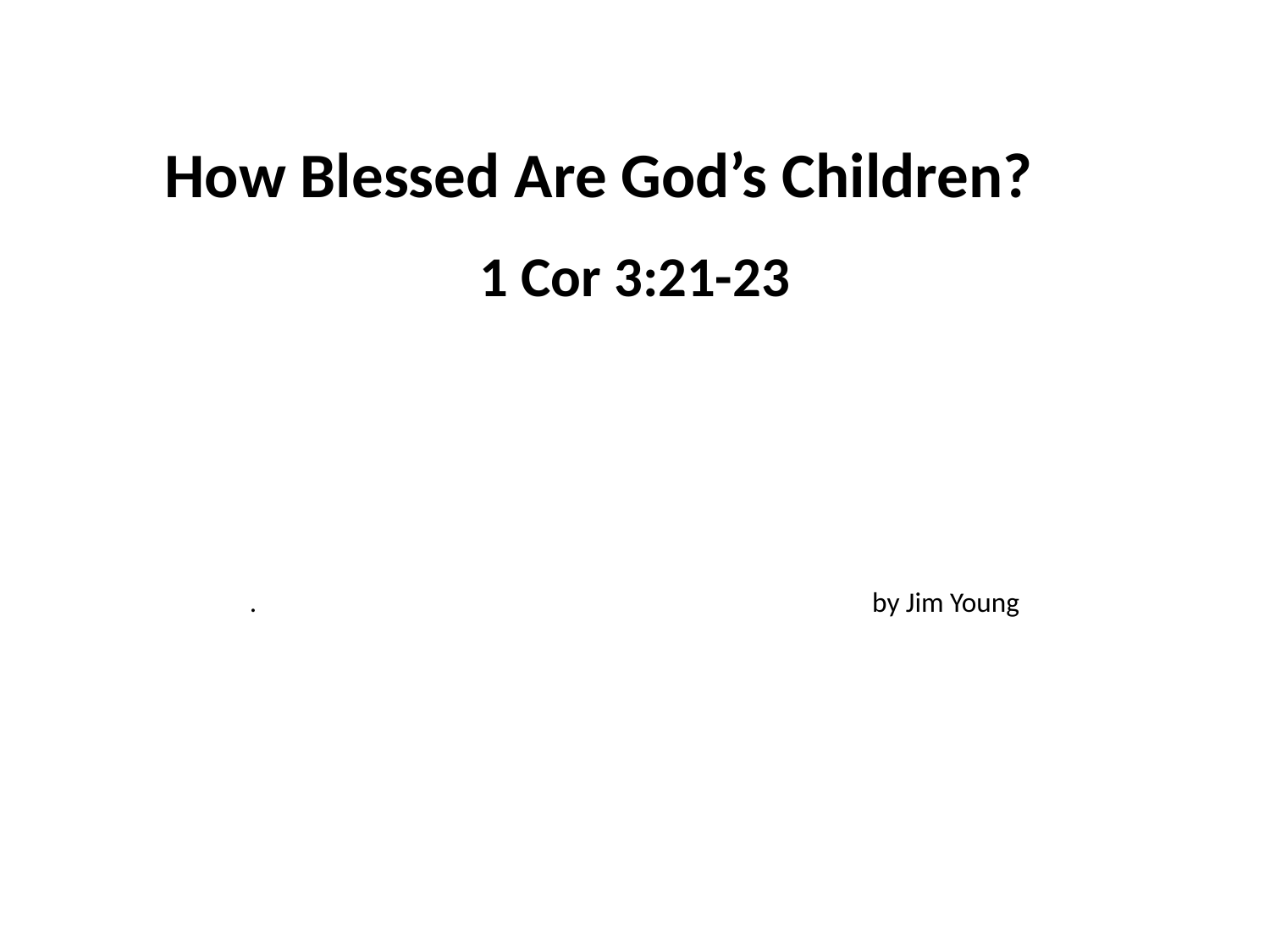

#

How Blessed Are God’s Children?
1 Cor 3:21-23

.                                                                                                 by Jim Young